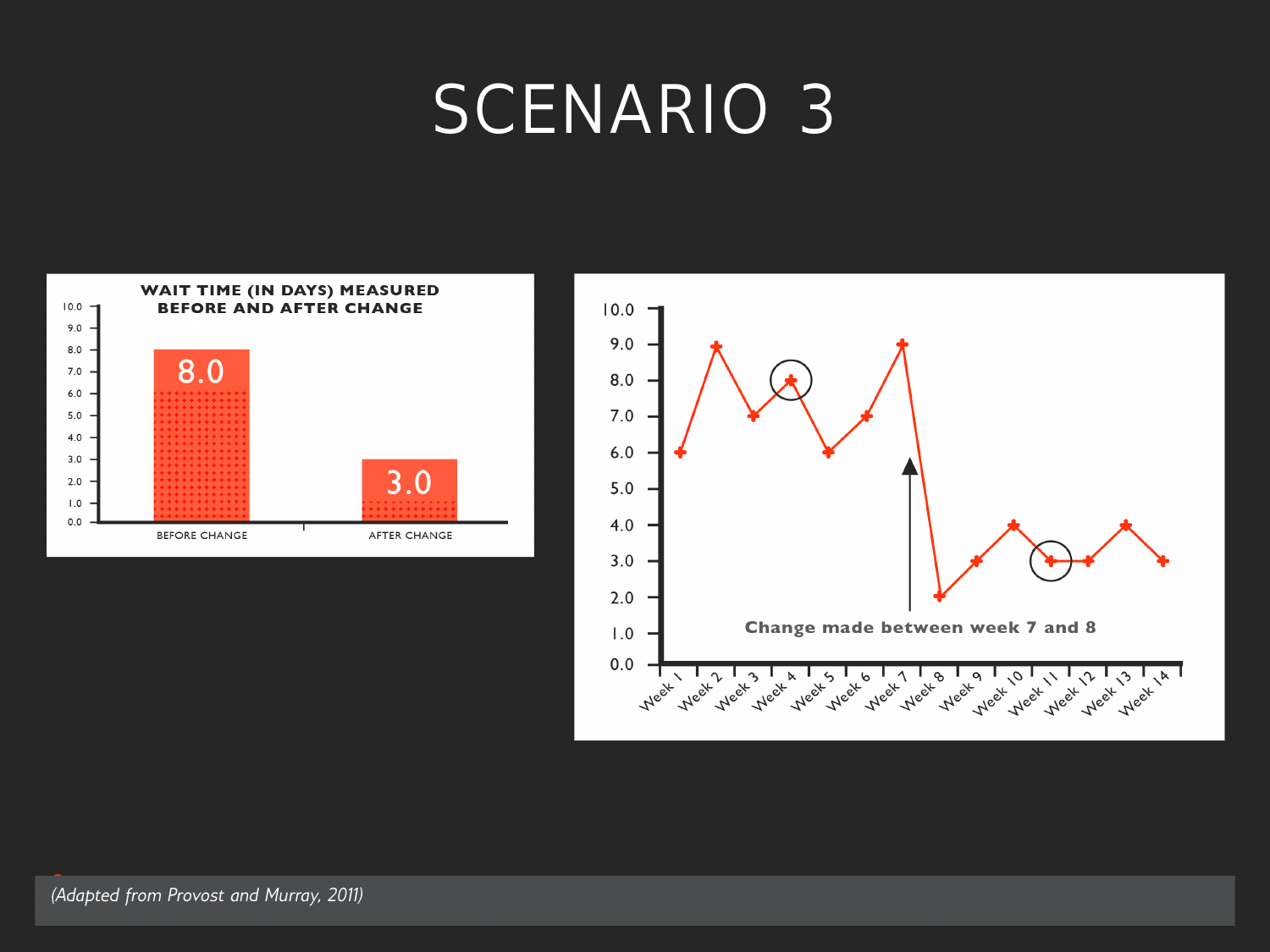

# SCENARIO 3

(Adapted from Provost and Murray, 2011)